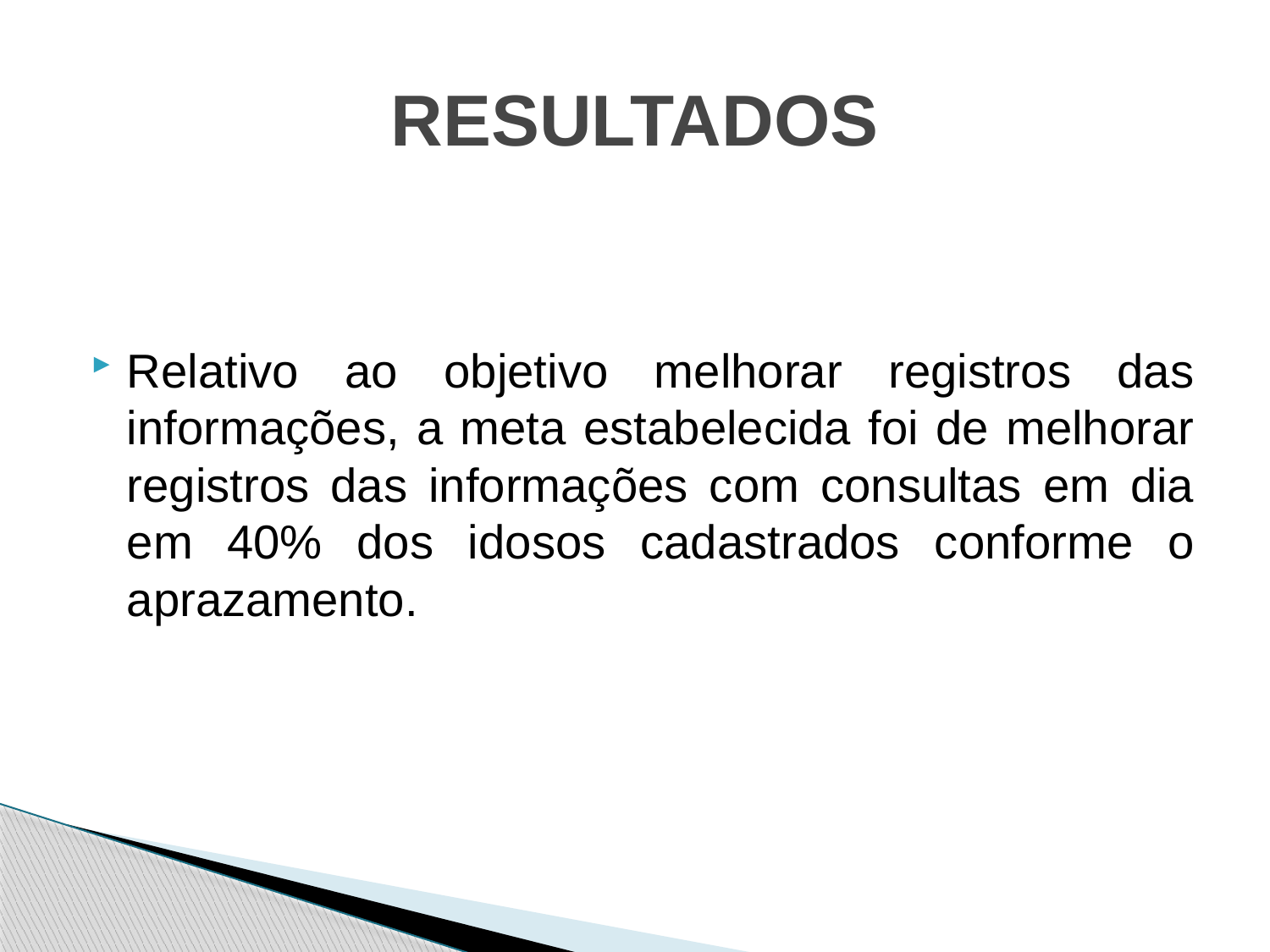

# RESULTADOS

Relativo ao objetivo melhorar registros das informações, a meta estabelecida foi de melhorar registros das informações com consultas em dia em 40% dos idosos cadastrados conforme o aprazamento.